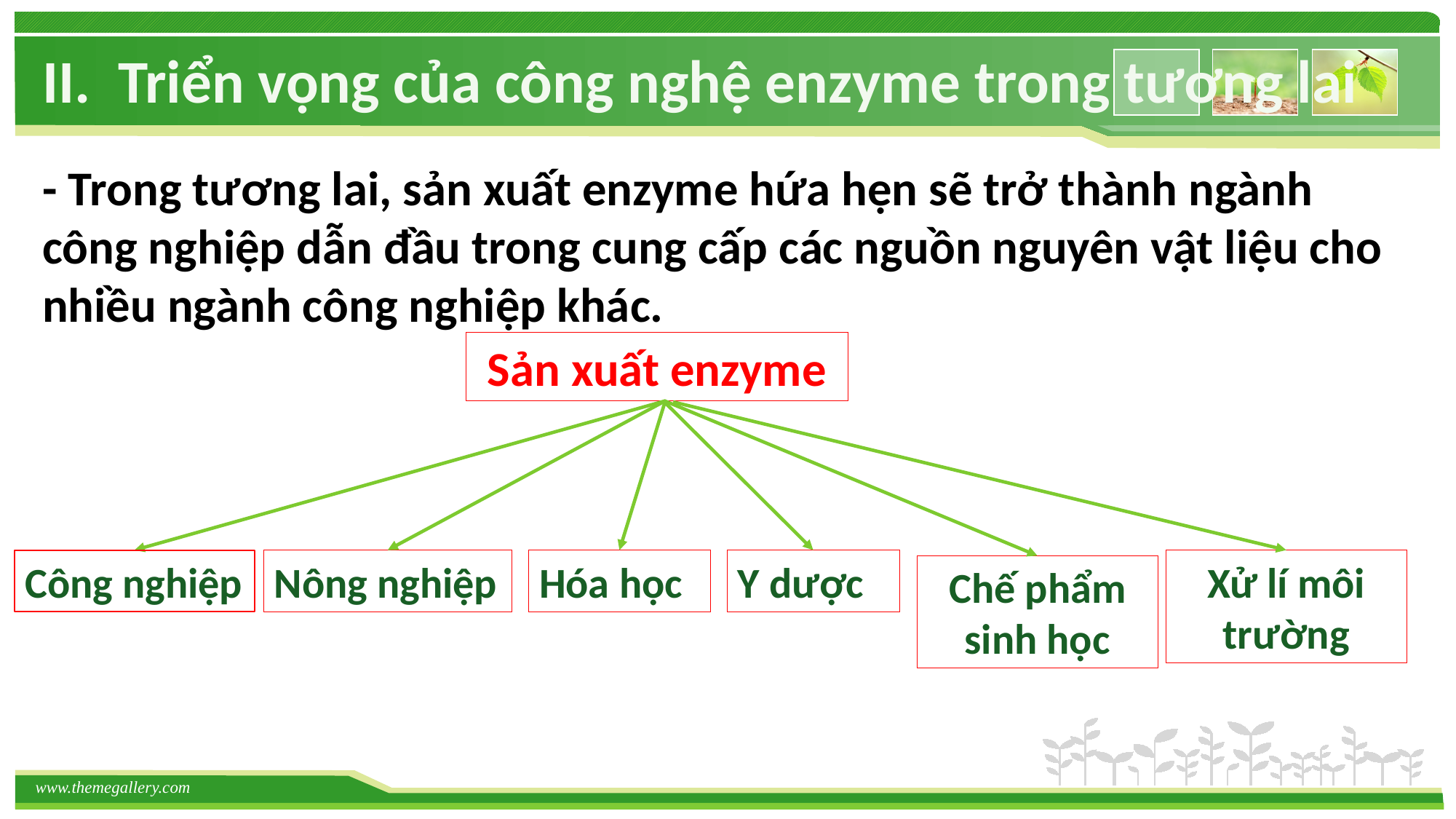

II.  Triển vọng của công nghệ enzyme trong tương lai
- Trong tương lai, sản xuất enzyme hứa hẹn sẽ trở thành ngành công nghiệp dẫn đầu trong cung cấp các nguồn nguyên vật liệu cho nhiều ngành công nghiệp khác.
Sản xuất enzyme
Công nghiệp
Nông nghiệp
Hóa học
Y dược
Xử lí môi trường
Chế phẩm sinh học